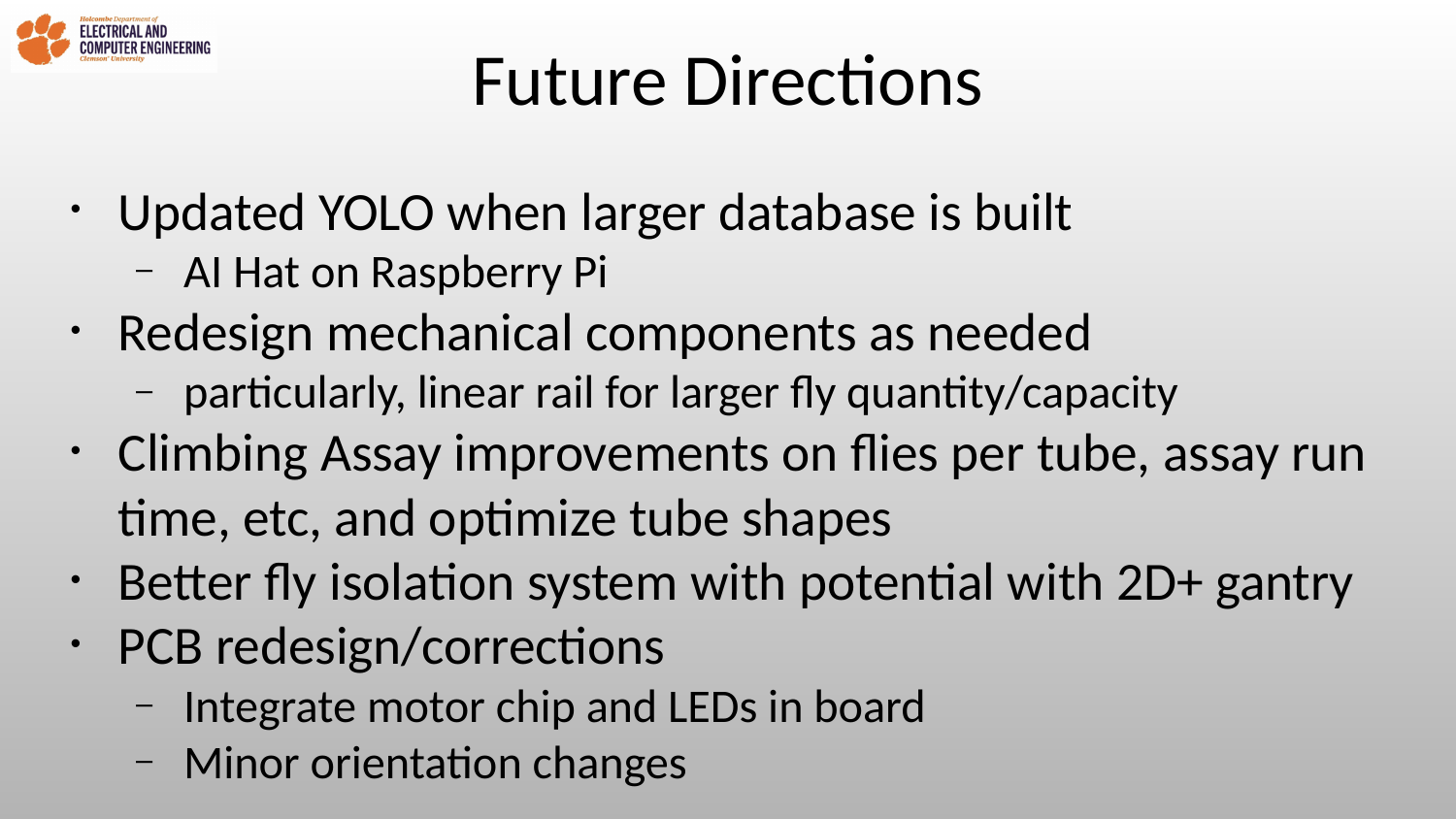

# Future Directions
Updated YOLO when larger database is built
AI Hat on Raspberry Pi
Redesign mechanical components as needed
particularly, linear rail for larger fly quantity/capacity
Climbing Assay improvements on flies per tube, assay run time, etc, and optimize tube shapes
Better fly isolation system with potential with 2D+ gantry
PCB redesign/corrections
Integrate motor chip and LEDs in board
Minor orientation changes